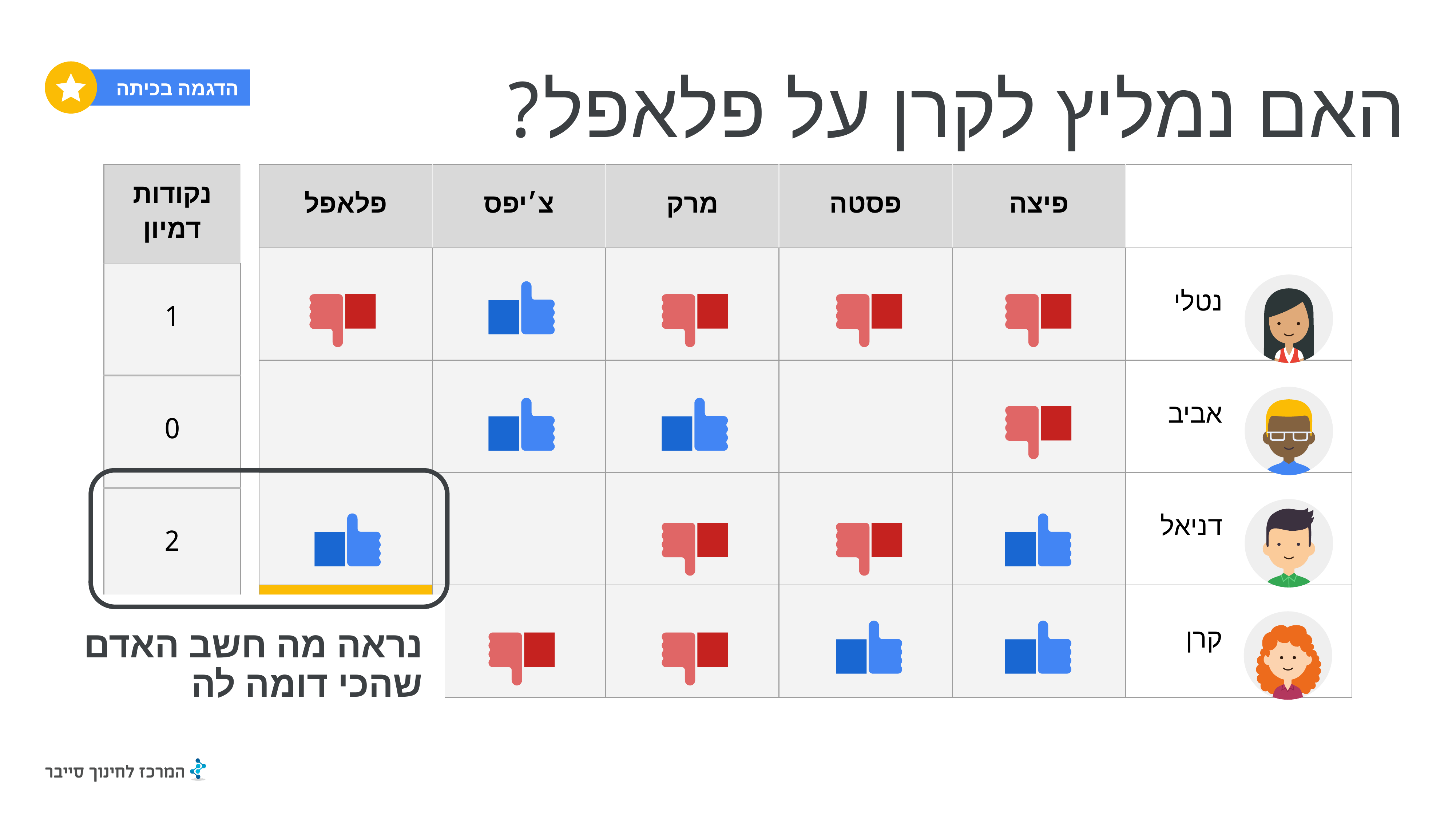

הדגמה בכיתה
האם נמליץ לקרן על פלאפל?
| נקודות דמיון |
| --- |
| 1 |
| 0 |
| 2 |
| פלאפל | צ׳יפס | מרק | פסטה | פיצה |  |
| --- | --- | --- | --- | --- | --- |
|  |  |  |  |  | נטלי |
|  |  |  |  |  | אביב |
|  |  |  |  |  | דניאל |
| ? |  |  |  |  | קרן |

נראה מה חשב האדם שהכי דומה לה